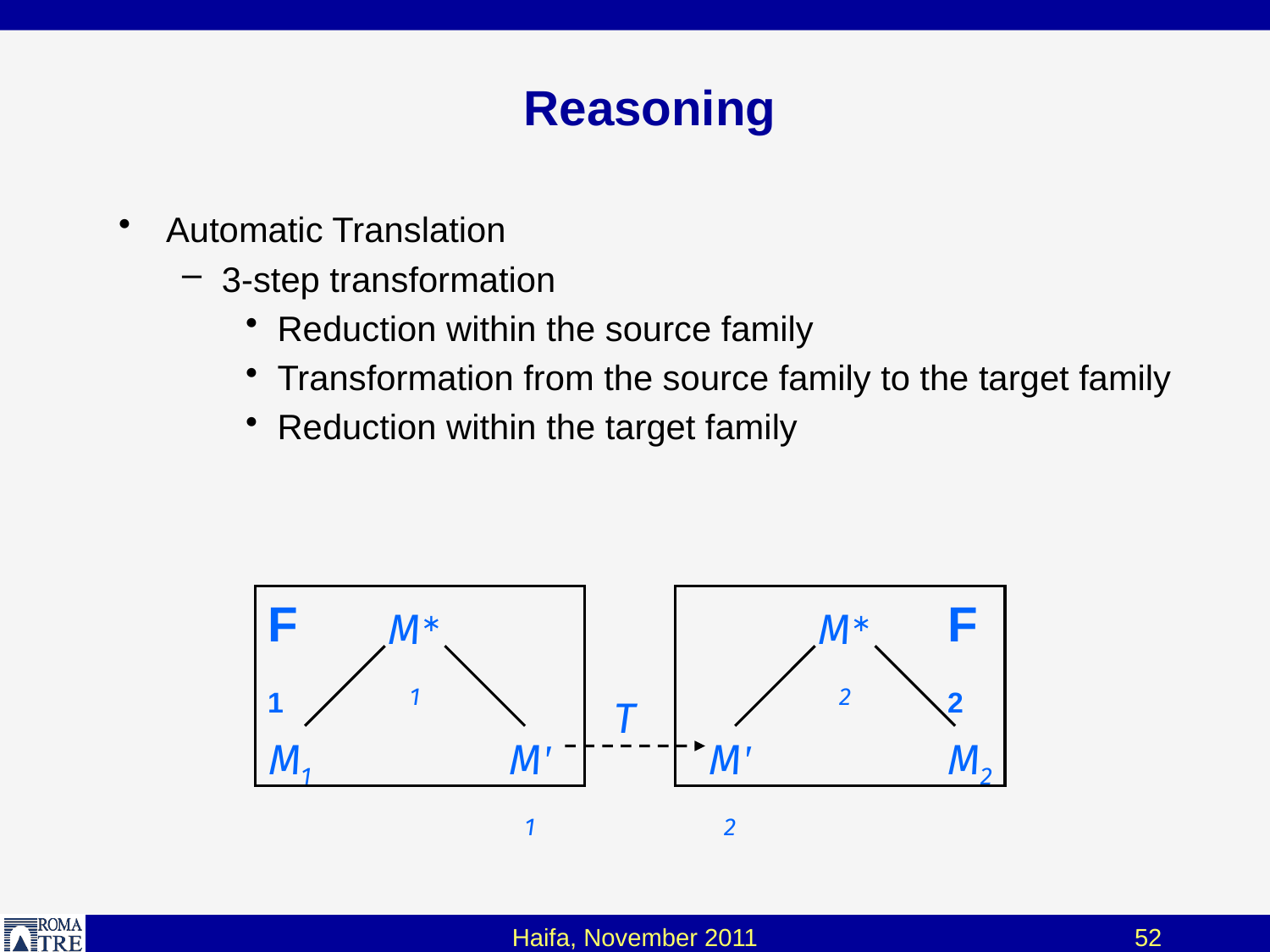

# Reasoning
Automatic Translation
3-step transformation
Reduction within the source family
Transformation from the source family to the target family
Reduction within the target family

F1

F2
M∗1
M∗2

T
M1
M'1
M'2
M2

Haifa, November 2011
52